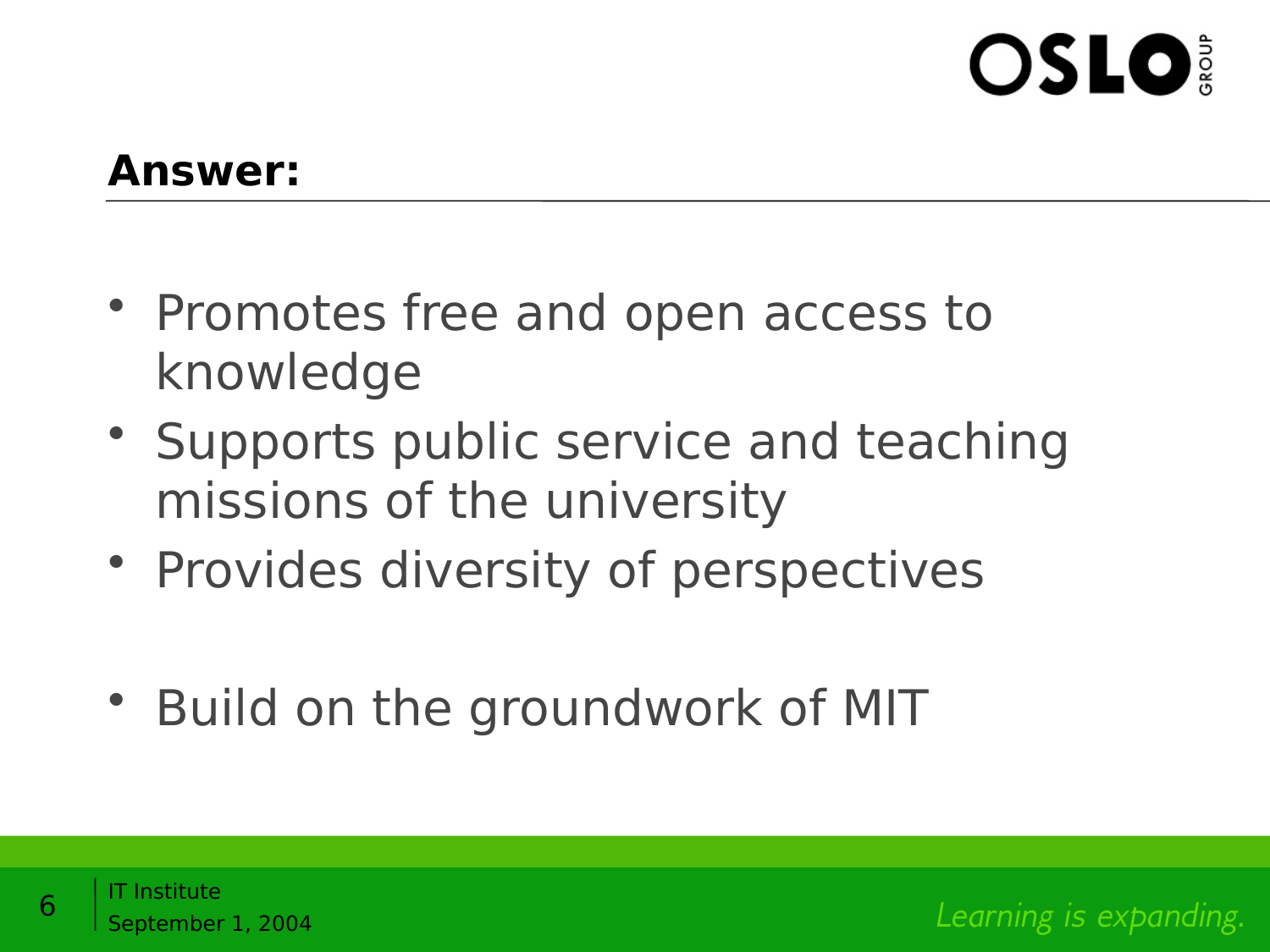

# Answer:
Promotes free and open access to knowledge
Supports public service and teaching missions of the university
Provides diversity of perspectives

Build on the groundwork of MIT
6
IT Institute
September 1, 2004